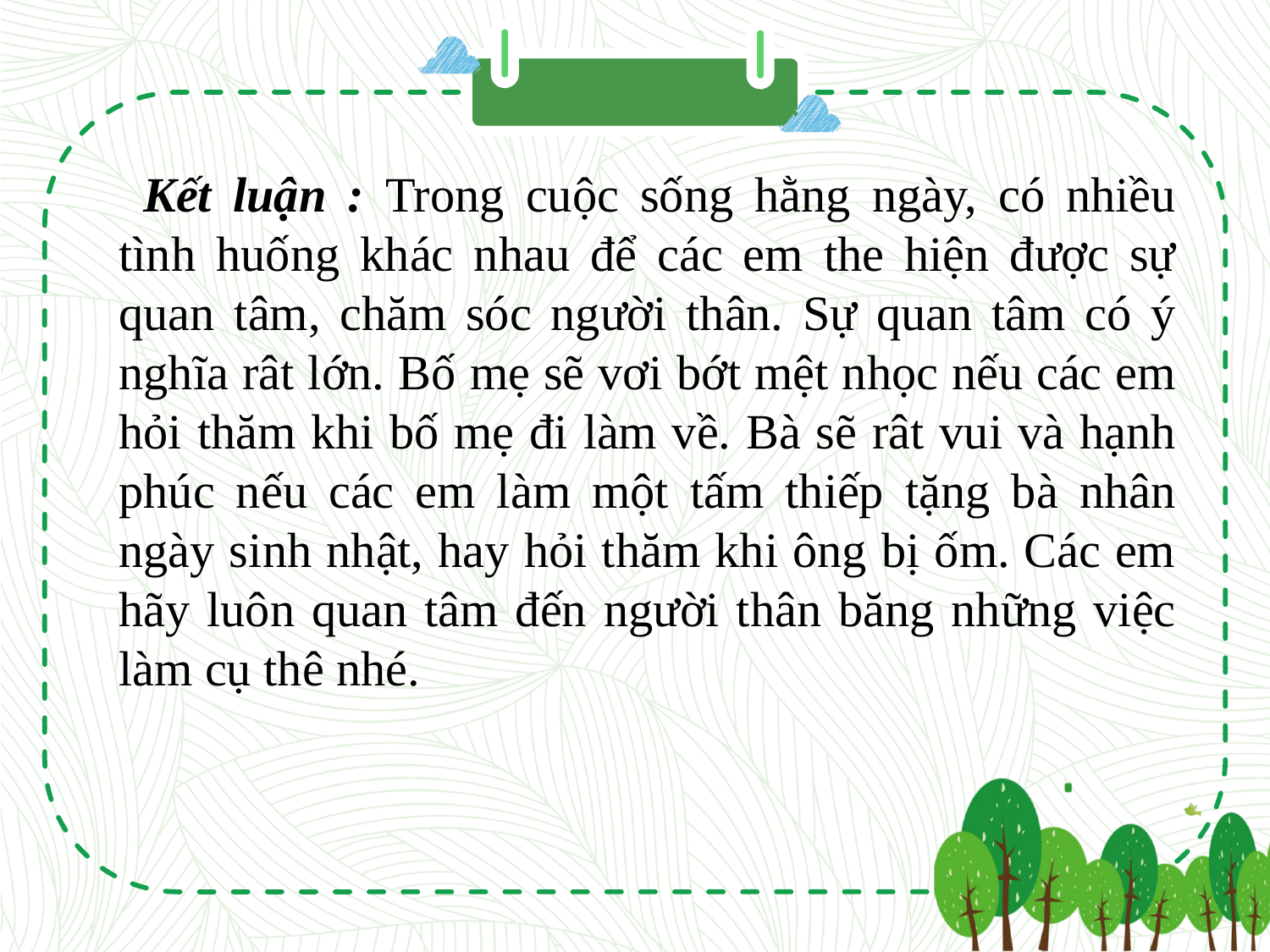

Kết luận : Trong cuộc sống hằng ngày, có nhiều tình huống khác nhau để các em the hiện được sự quan tâm, chăm sóc người thân. Sự quan tâm có ý nghĩa rât lớn. Bố mẹ sẽ vơi bớt mệt nhọc nếu các em hỏi thăm khi bố mẹ đi làm về. Bà sẽ rât vui và hạnh phúc nếu các em làm một tấm thiếp tặng bà nhân ngày sinh nhật, hay hỏi thăm khi ông bị ốm. Các em hãy luôn quan tâm đến người thân băng những việc làm cụ thê nhé.